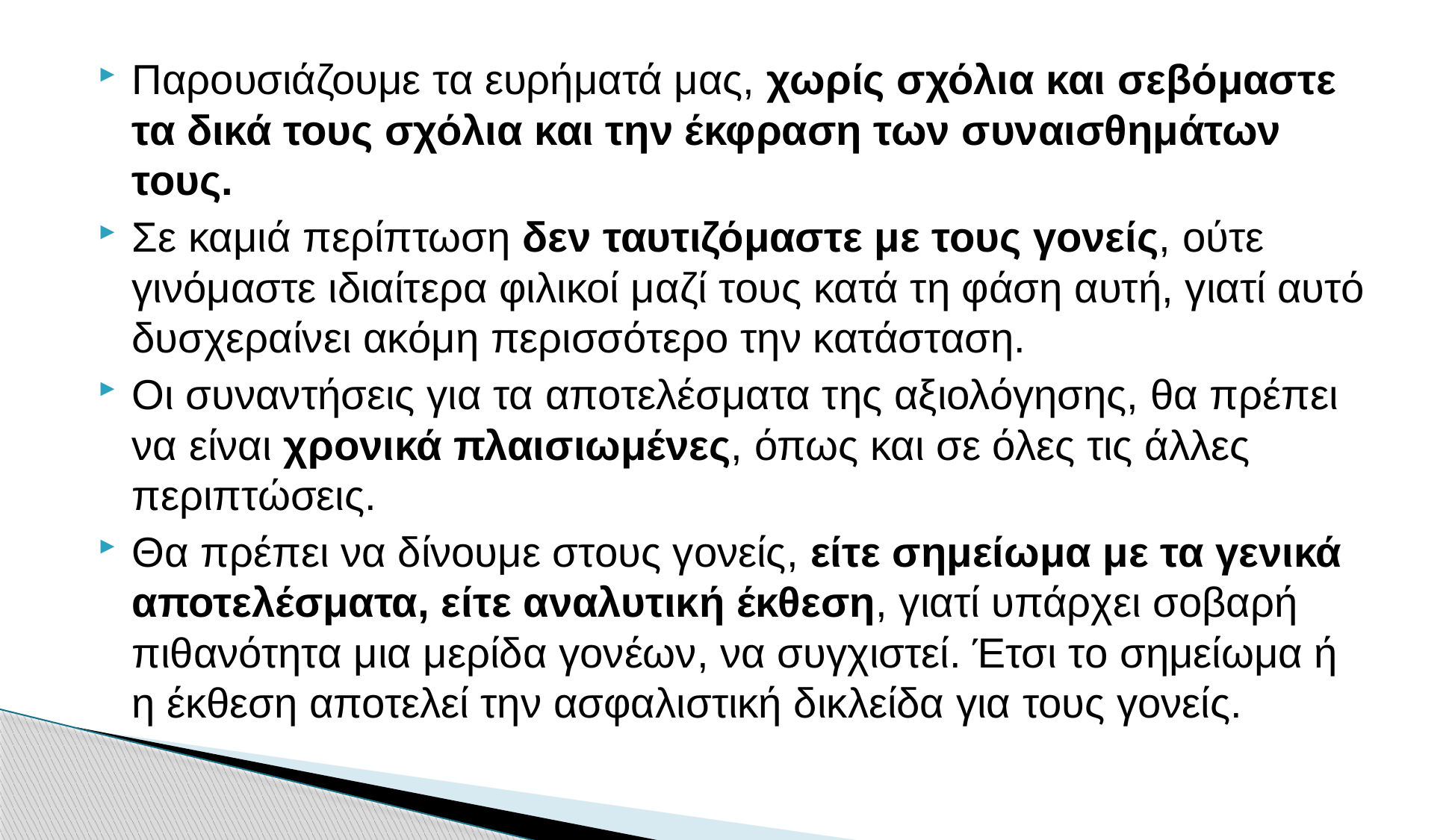

Παρουσιάζουμε τα ευρήματά μας, χωρίς σχόλια και σεβόμαστε τα δικά τους σχόλια και την έκφραση των συναισθημάτων τους.
Σε καμιά περίπτωση δεν ταυτιζόμαστε με τους γονείς, ούτε γινόμαστε ιδιαίτερα φιλικοί μαζί τους κατά τη φάση αυτή, γιατί αυτό δυσχεραίνει ακόμη περισσότερο την κατάσταση.
Οι συναντήσεις για τα αποτελέσματα της αξιολόγησης, θα πρέπει να είναι χρονικά πλαισιωμένες, όπως και σε όλες τις άλλες περιπτώσεις.
Θα πρέπει να δίνουμε στους γονείς, είτε σημείωμα με τα γενικά αποτελέσματα, είτε αναλυτική έκθεση, γιατί υπάρχει σοβαρή πιθανότητα μια μερίδα γονέων, να συγχιστεί. Έτσι το σημείωμα ή η έκθεση αποτελεί την ασφαλιστική δικλείδα για τους γονείς.